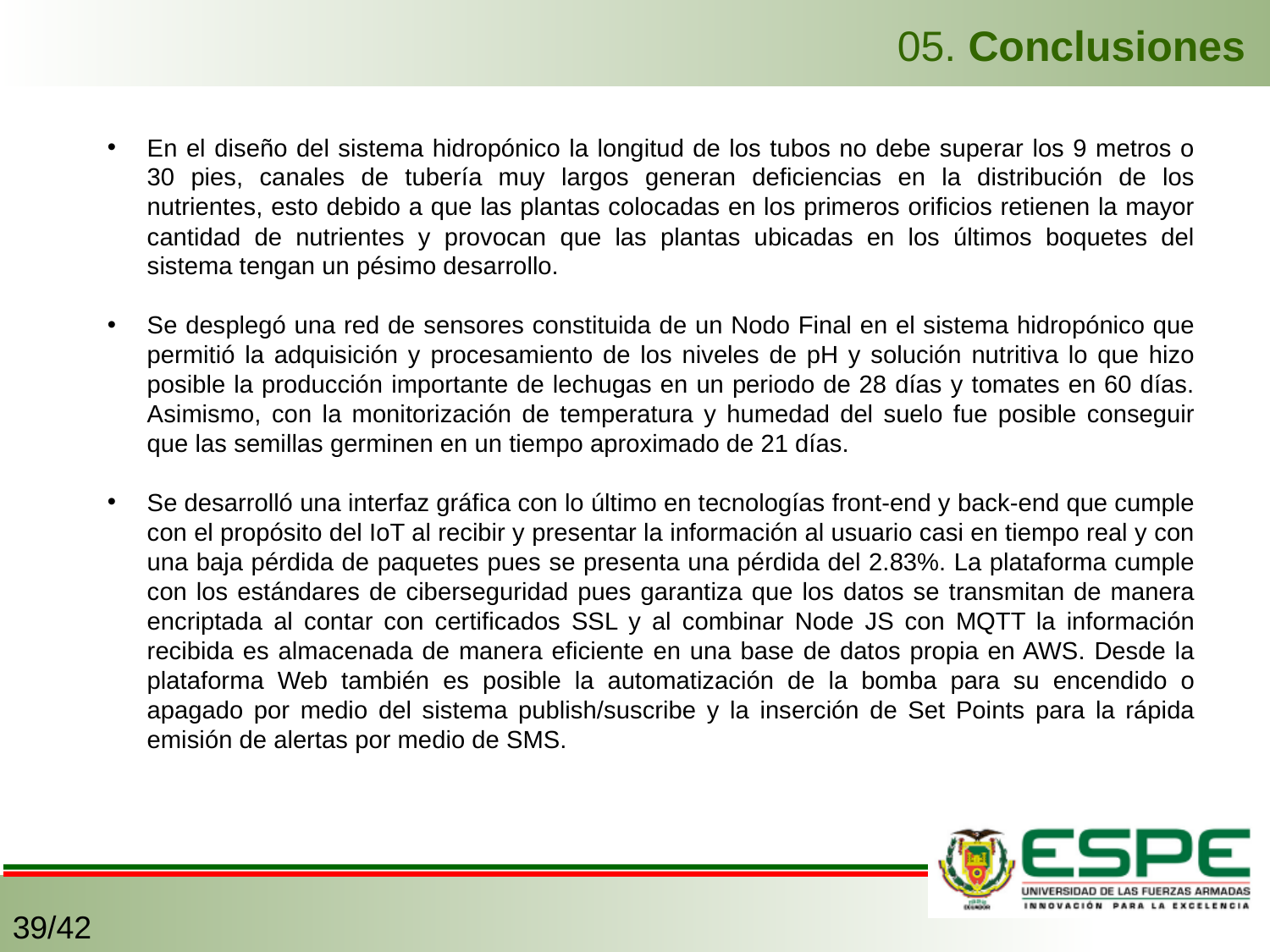

05. Conclusiones
En el diseño del sistema hidropónico la longitud de los tubos no debe superar los 9 metros o 30 pies, canales de tubería muy largos generan deficiencias en la distribución de los nutrientes, esto debido a que las plantas colocadas en los primeros orificios retienen la mayor cantidad de nutrientes y provocan que las plantas ubicadas en los últimos boquetes del sistema tengan un pésimo desarrollo.

Se desplegó una red de sensores constituida de un Nodo Final en el sistema hidropónico que permitió la adquisición y procesamiento de los niveles de pH y solución nutritiva lo que hizo posible la producción importante de lechugas en un periodo de 28 días y tomates en 60 días. Asimismo, con la monitorización de temperatura y humedad del suelo fue posible conseguir que las semillas germinen en un tiempo aproximado de 21 días.

Se desarrolló una interfaz gráfica con lo último en tecnologías front-end y back-end que cumple con el propósito del IoT al recibir y presentar la información al usuario casi en tiempo real y con una baja pérdida de paquetes pues se presenta una pérdida del 2.83%. La plataforma cumple con los estándares de ciberseguridad pues garantiza que los datos se transmitan de manera encriptada al contar con certificados SSL y al combinar Node JS con MQTT la información recibida es almacenada de manera eficiente en una base de datos propia en AWS. Desde la plataforma Web también es posible la automatización de la bomba para su encendido o apagado por medio del sistema publish/suscribe y la inserción de Set Points para la rápida emisión de alertas por medio de SMS.

39/42